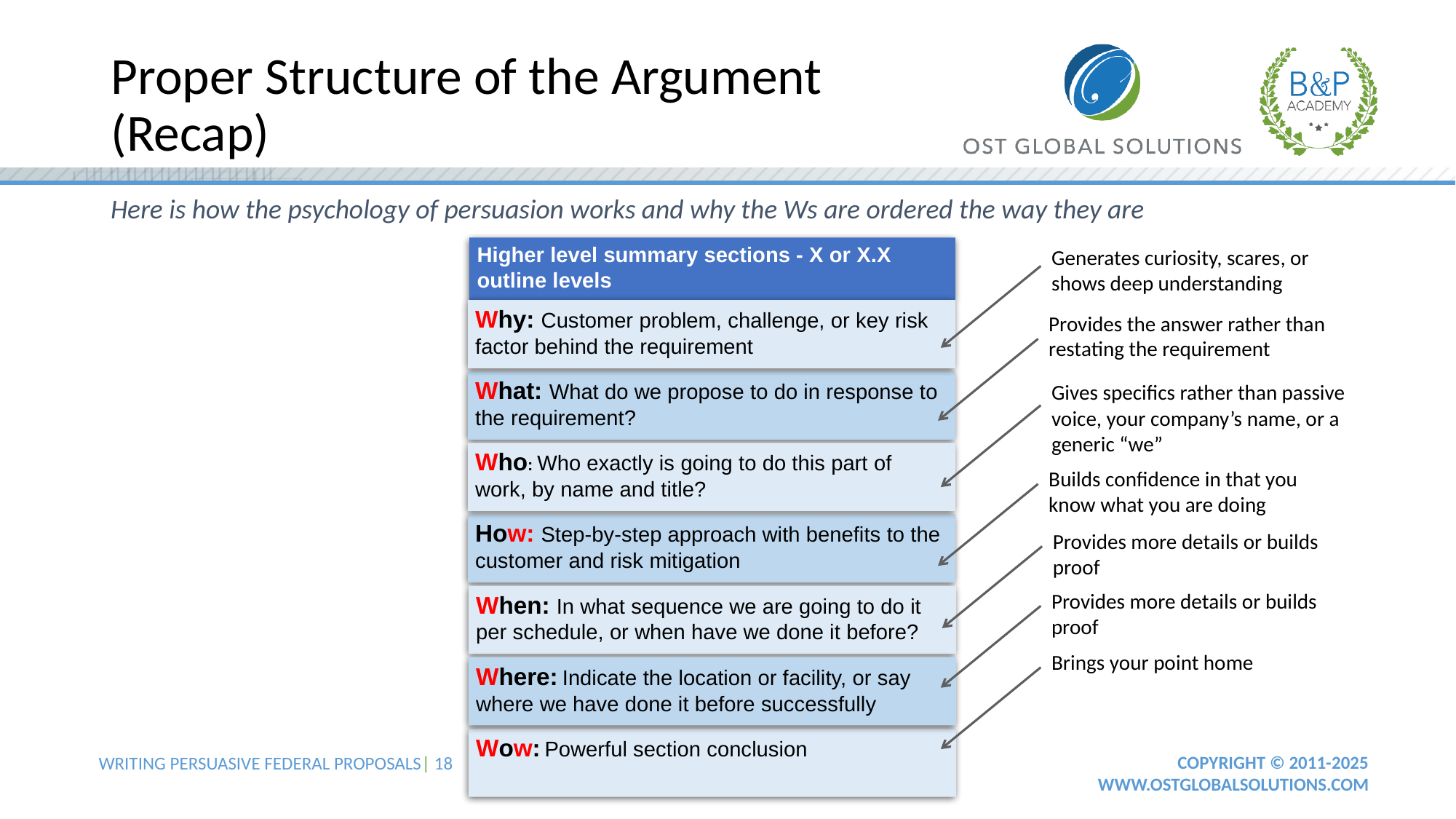

# Proper Structure of the Argument (Recap)
Here is how the psychology of persuasion works and why the Ws are ordered the way they are
Higher level summary sections - X or X.X outline levels
Why: Customer problem, challenge, or key risk factor behind the requirement
What: What do we propose to do in response to the requirement?
Who: Who exactly is going to do this part of work, by name and title?
How: Step-by-step approach with benefits to the customer and risk mitigation
When: In what sequence we are going to do it per schedule, or when have we done it before?
Where: Indicate the location or facility, or say where we have done it before successfully
Wow: Powerful section conclusion
Generates curiosity, scares, or shows deep understanding
Provides the answer rather than restating the requirement
Gives specifics rather than passive voice, your company’s name, or a generic “we”
Builds confidence in that you know what you are doing
Provides more details or builds proof
Provides more details or builds proof
Brings your point home